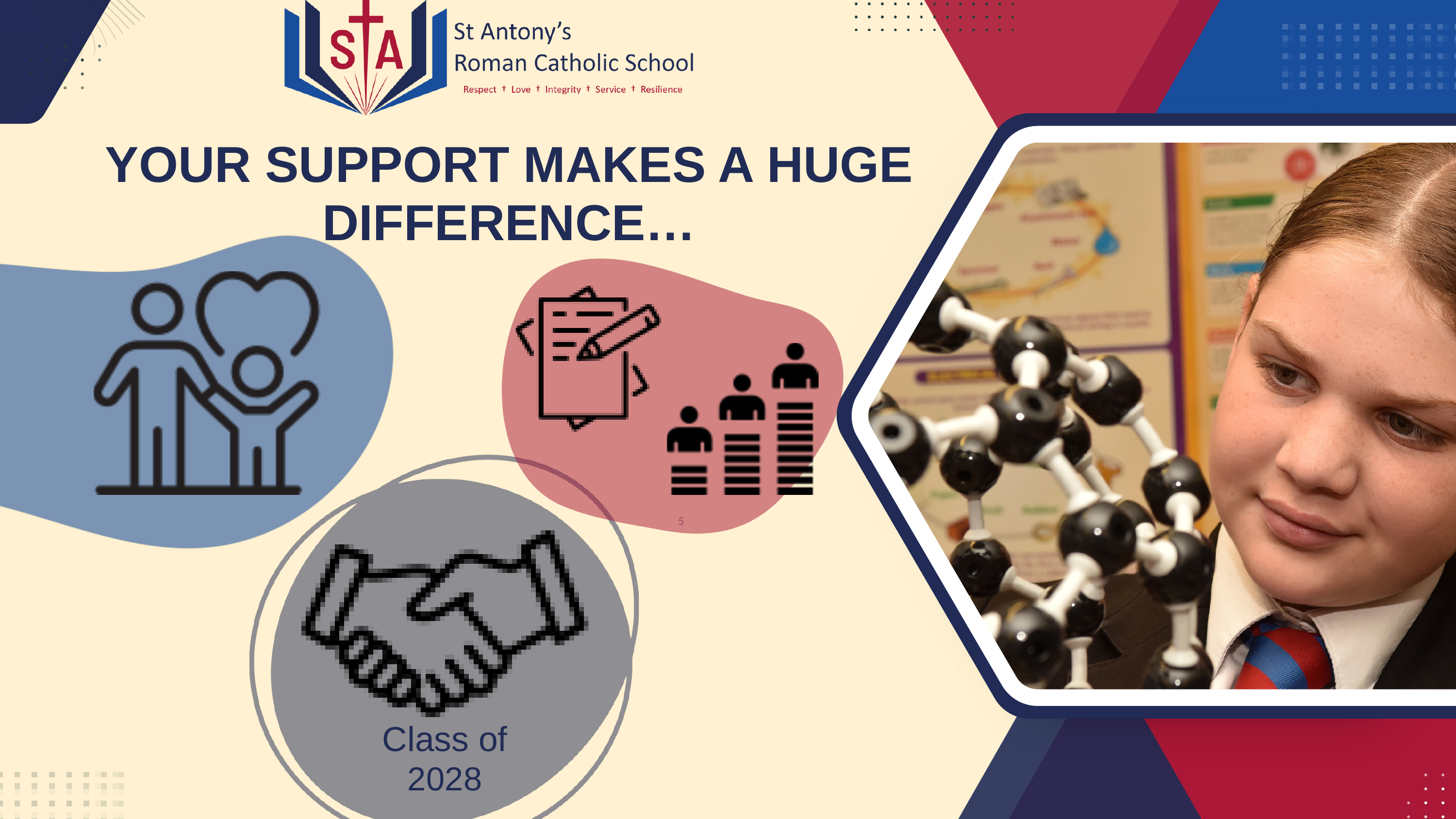

YOUR SUPPORT MAKES A HUGE DIFFERENCE…

5

Class of
2028